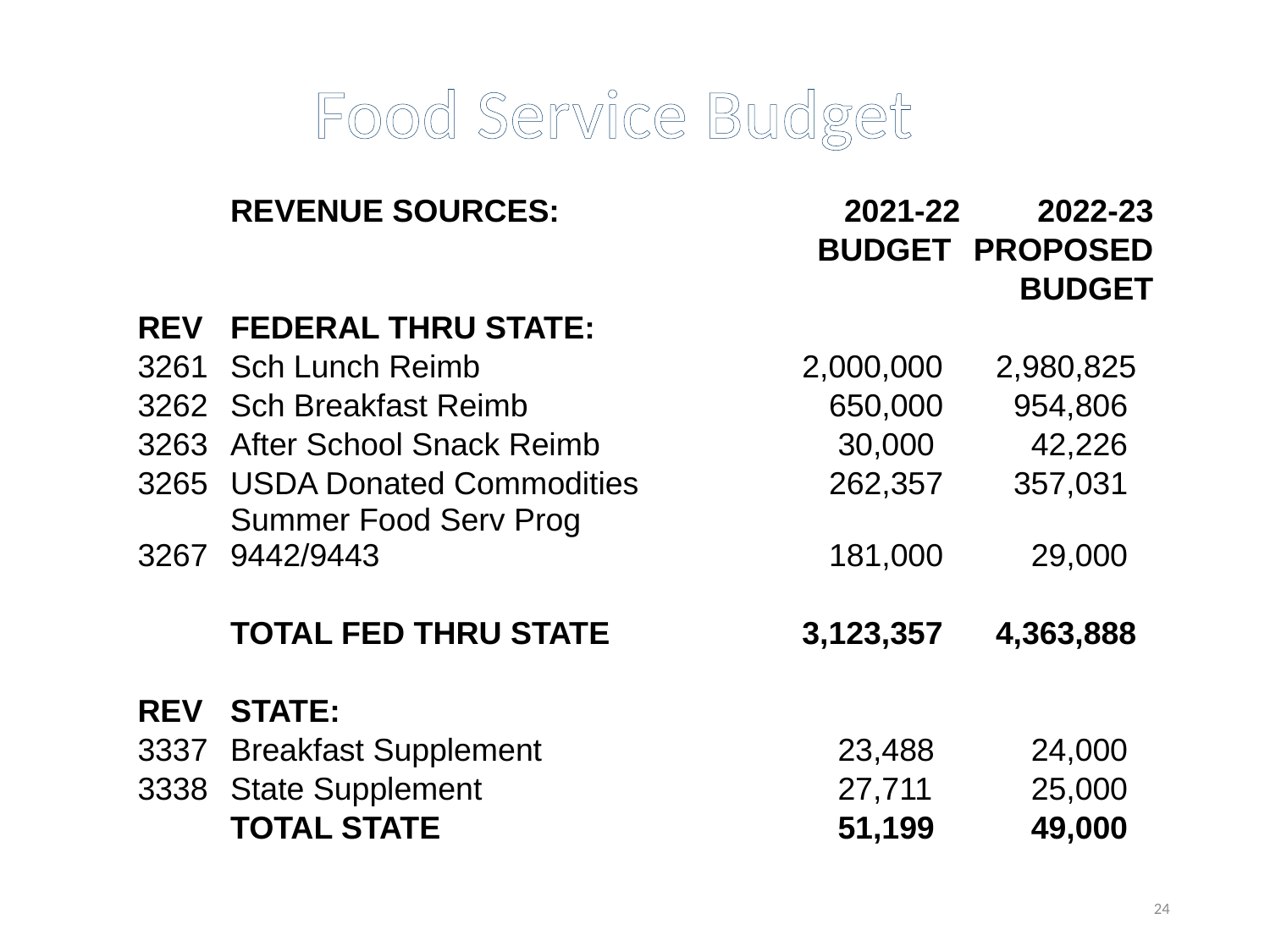

Food Service Budget
|  | REVENUE SOURCES: | 2021-22 | 2022-23 |
| --- | --- | --- | --- |
|  |  | BUDGET | PROPOSED |
|  |  |  | BUDGET |
| REV | FEDERAL THRU STATE: |  |  |
| 3261 | Sch Lunch Reimb | 2,000,000 | 2,980,825 |
| 3262 | Sch Breakfast Reimb | 650,000 | 954,806 |
| 3263 | After School Snack Reimb | 30,000 | 42,226 |
| 3265 | USDA Donated Commodities | 262,357 | 357,031 |
| 3267 | Summer Food Serv Prog 9442/9443 | 181,000 | 29,000 |
|  |  |  |  |
|  | TOTAL FED THRU STATE | 3,123,357 | 4,363,888 |
|  |  |  |  |
| REV | STATE: |  |  |
| 3337 | Breakfast Supplement | 23,488 | 24,000 |
| 3338 | State Supplement | 27,711 | 25,000 |
|  | TOTAL STATE | 51,199 | 49,000 |
24